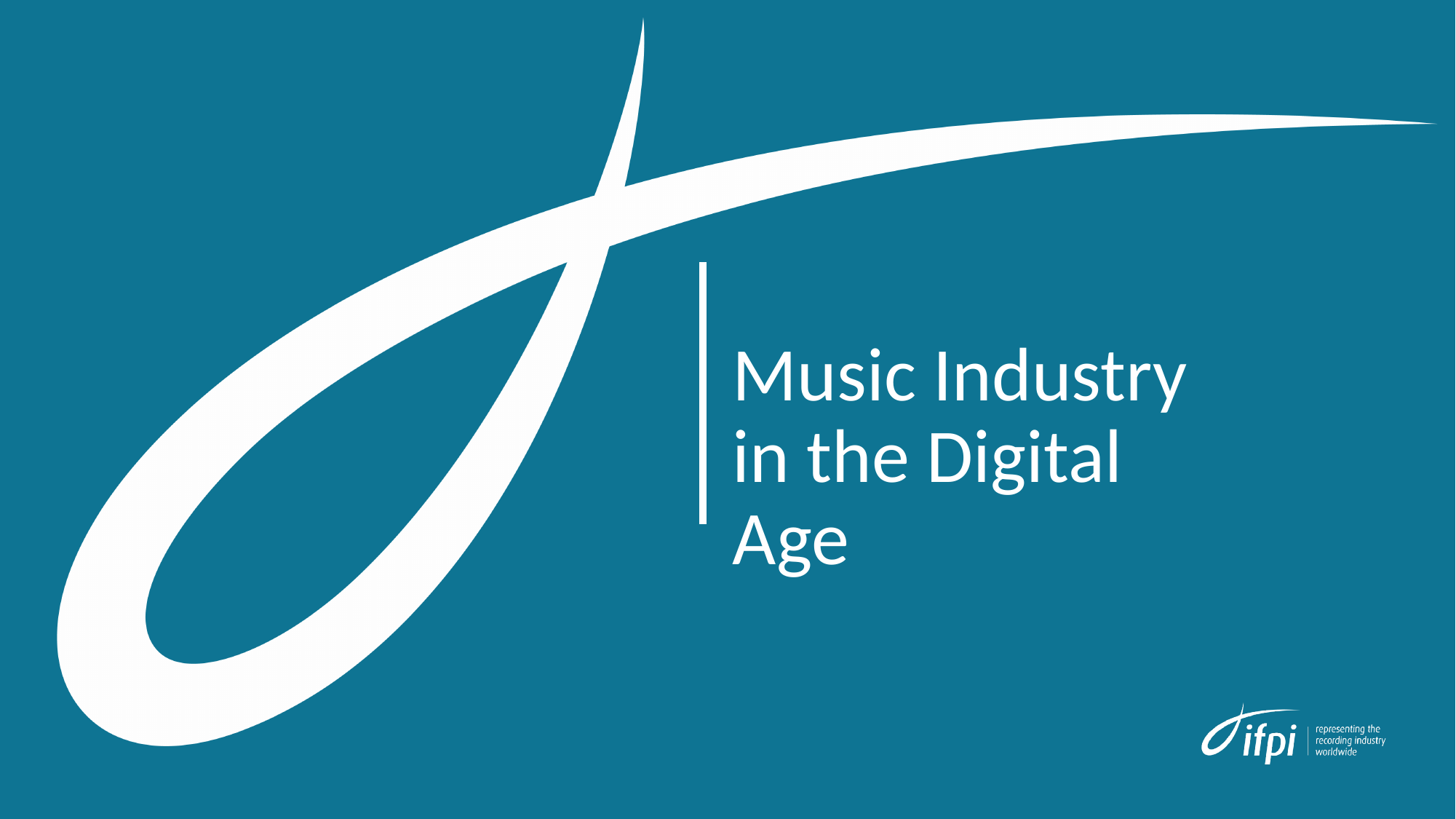

# Music Industry in the Digital Age